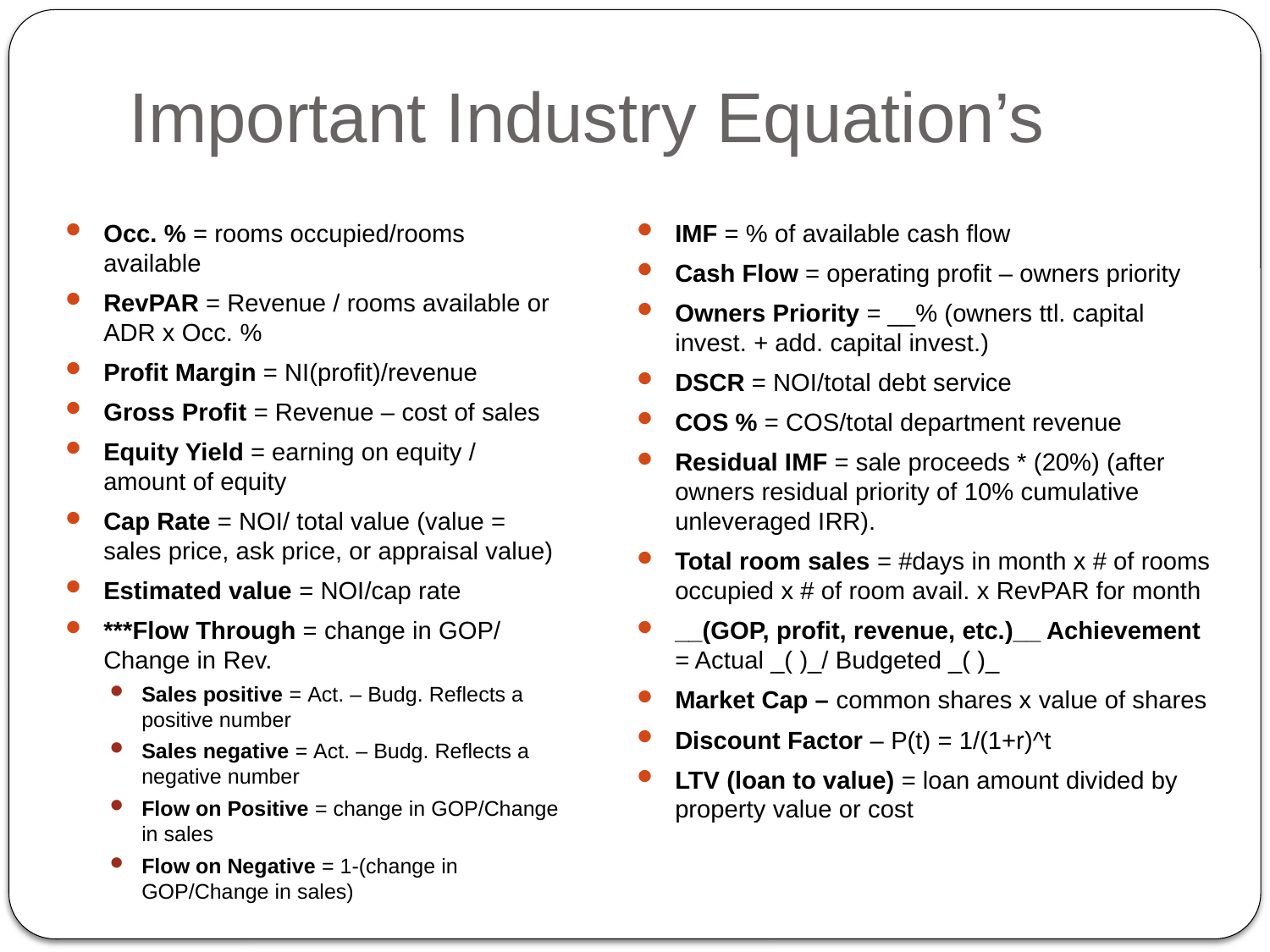

# Important Industry Equation’s
Occ. % = rooms occupied/rooms available
RevPAR = Revenue / rooms available or ADR x Occ. %
Profit Margin = NI(profit)/revenue
Gross Profit = Revenue – cost of sales
Equity Yield = earning on equity / amount of equity
Cap Rate = NOI/ total value (value = sales price, ask price, or appraisal value)
Estimated value = NOI/cap rate
***Flow Through = change in GOP/ Change in Rev.
Sales positive = Act. – Budg. Reflects a positive number
Sales negative = Act. – Budg. Reflects a negative number
Flow on Positive = change in GOP/Change in sales
Flow on Negative = 1-(change in GOP/Change in sales)
IMF = % of available cash flow
Cash Flow = operating profit – owners priority
Owners Priority = __% (owners ttl. capital invest. + add. capital invest.)
DSCR = NOI/total debt service
COS % = COS/total department revenue
Residual IMF = sale proceeds * (20%) (after owners residual priority of 10% cumulative unleveraged IRR).
Total room sales = #days in month x # of rooms occupied x # of room avail. x RevPAR for month
__(GOP, profit, revenue, etc.)__ Achievement = Actual _( )_/ Budgeted _( )_
Market Cap – common shares x value of shares
Discount Factor – P(t) = 1/(1+r)^t
LTV (loan to value) = loan amount divided by property value or cost